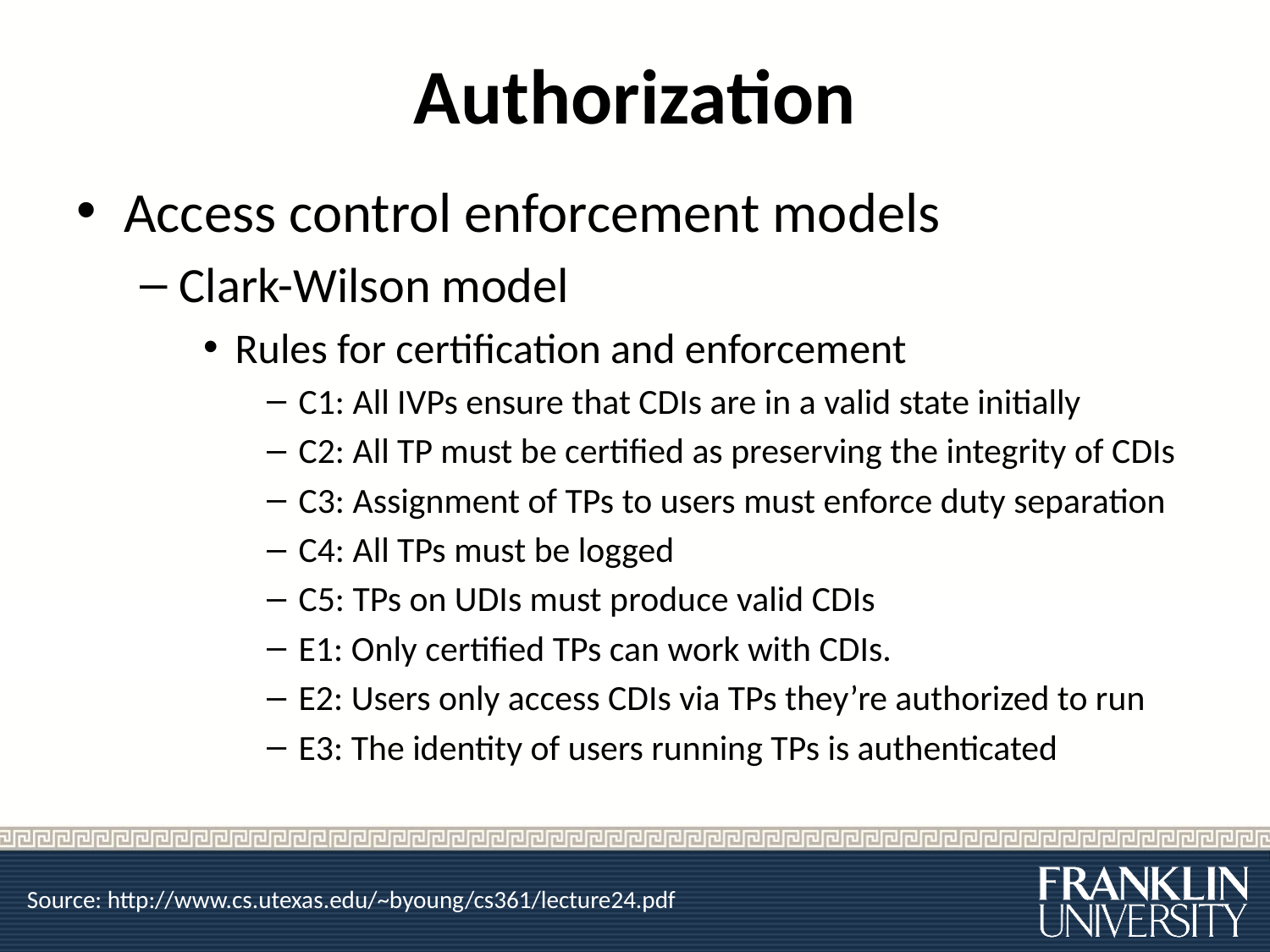

# Authorization
Access control enforcement models
Clark-Wilson model
Rules for certification and enforcement
C1: All IVPs ensure that CDIs are in a valid state initially
C2: All TP must be certified as preserving the integrity of CDIs
C3: Assignment of TPs to users must enforce duty separation
C4: All TPs must be logged
C5: TPs on UDIs must produce valid CDIs
E1: Only certified TPs can work with CDIs.
E2: Users only access CDIs via TPs they’re authorized to run
E3: The identity of users running TPs is authenticated
Source: http://www.cs.utexas.edu/~byoung/cs361/lecture24.pdf